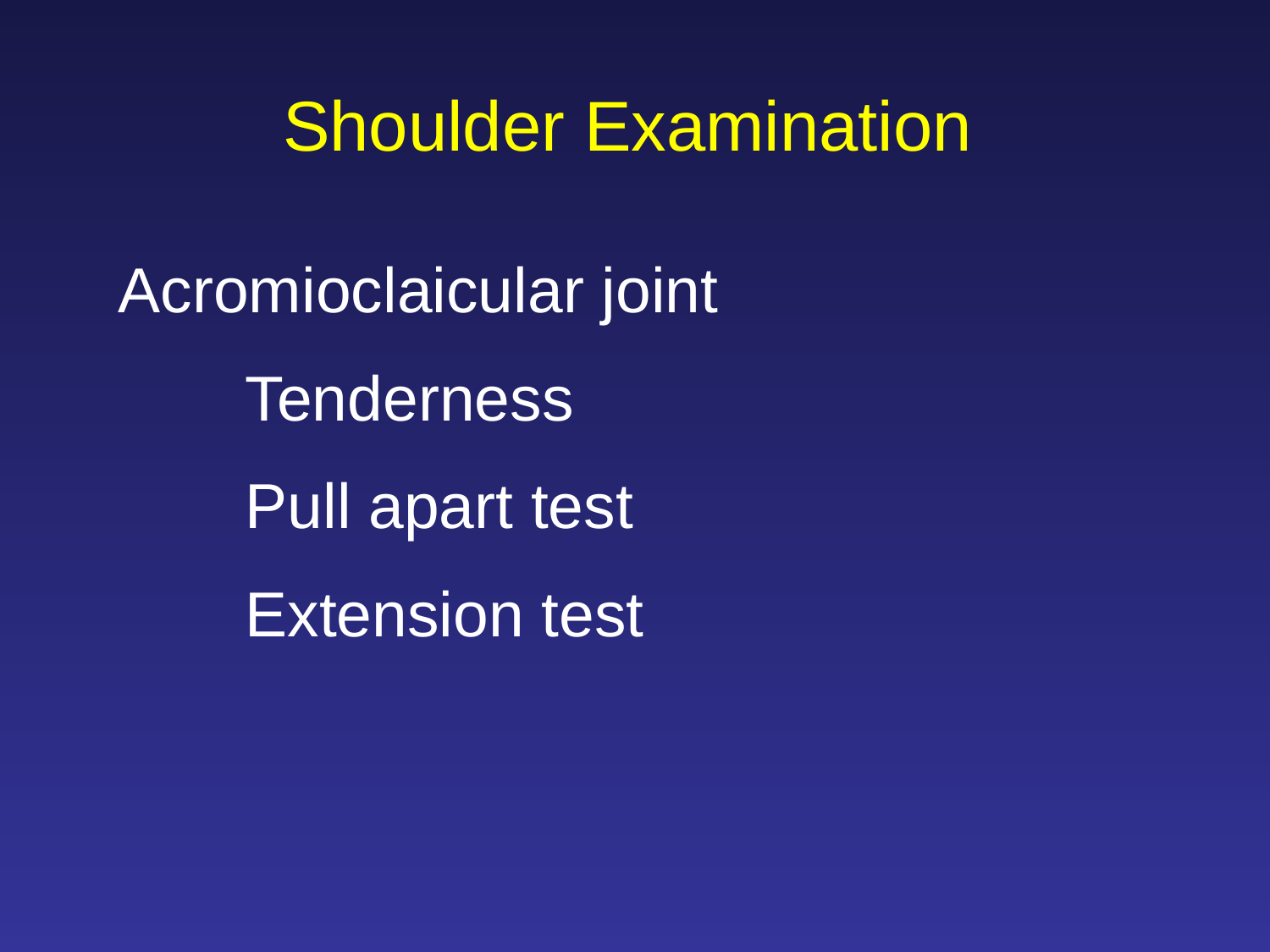

Shoulder Examination
Acromioclaicular joint
Tenderness
Pull apart test
Extension test